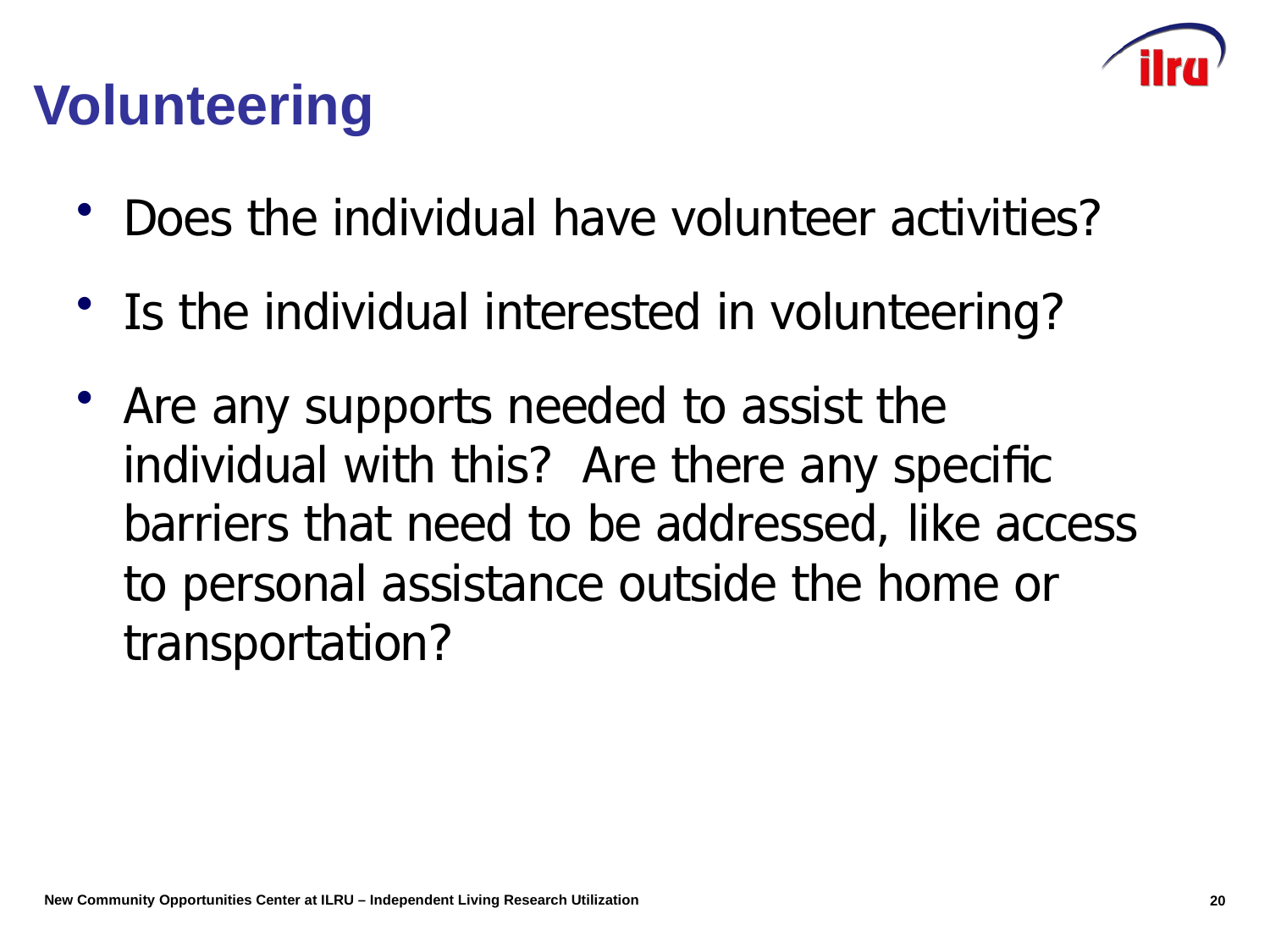

Volunteering
Does the individual have volunteer activities?

Is the individual interested in volunteering?

Are any supports needed to assist the individual with this?  Are there any specific barriers that need to be addressed, like access to personal assistance outside the home or transportation?
20